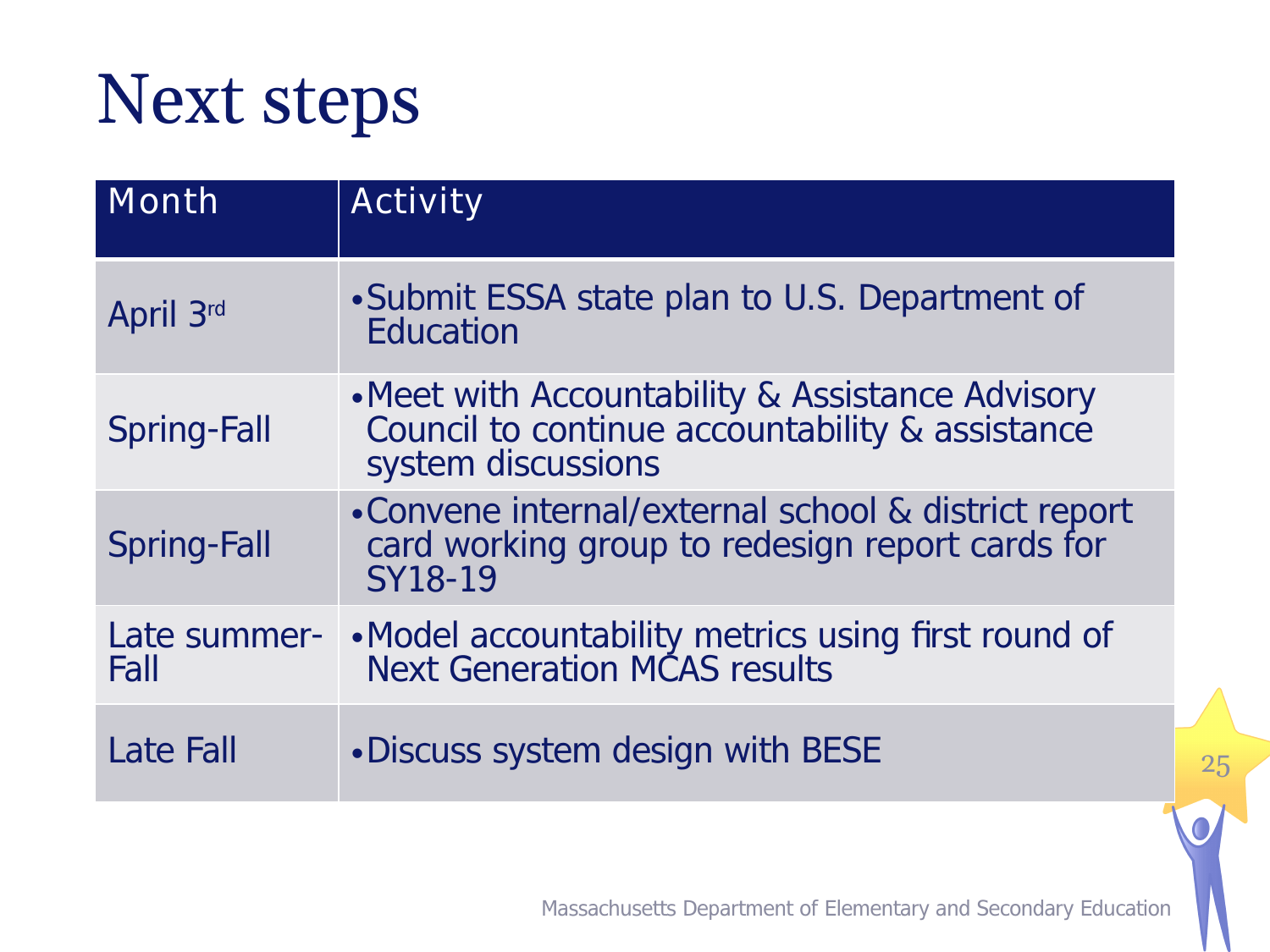

# Next steps
| Month | Activity |
| --- | --- |
| April 3rd | Submit ESSA state plan to U.S. Department of Education |
| Spring-Fall | Meet with Accountability & Assistance Advisory Council to continue accountability & assistance system discussions |
| Spring-Fall | Convene internal/external school & district report card working group to redesign report cards for SY18-19 |
| Late summer-Fall | Model accountability metrics using first round of Next Generation MCAS results |
| Late Fall | Discuss system design with BESE |
25
Massachusetts Department of Elementary and Secondary Education